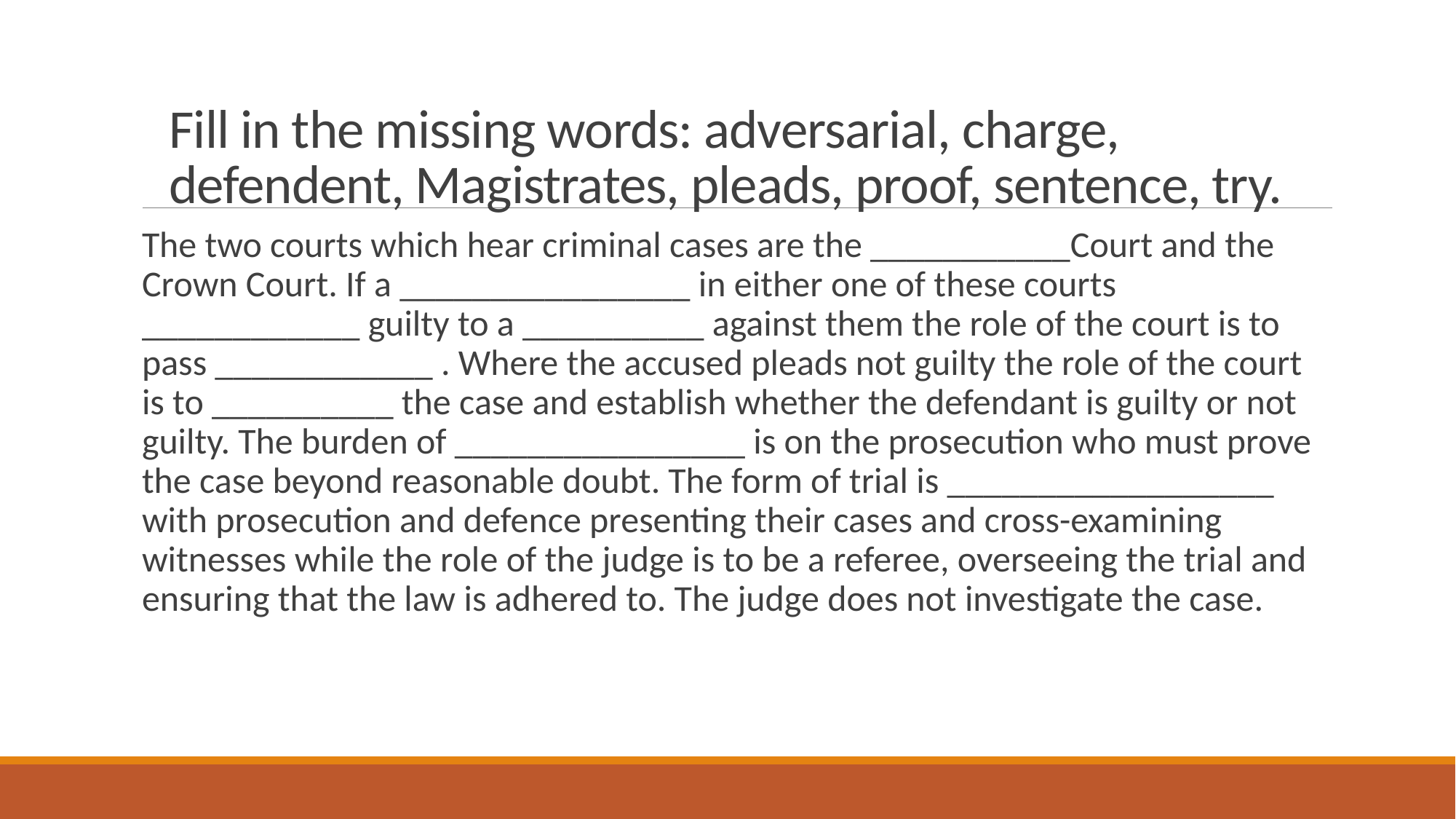

# Fill in the missing words: adversarial, charge, defendent, Magistrates, pleads, proof, sentence, try.
The two courts which hear criminal cases are the ___________Court and the Crown Court. If a ________________ in either one of these courts ____________ guilty to a __________ against them the role of the court is to pass ____________ . Where the accused pleads not guilty the role of the court is to __________ the case and establish whether the defendant is guilty or not guilty. The burden of ________________ is on the prosecution who must prove the case beyond reasonable doubt. The form of trial is __________________ with prosecution and defence presenting their cases and cross-examining witnesses while the role of the judge is to be a referee, overseeing the trial and ensuring that the law is adhered to. The judge does not investigate the case.